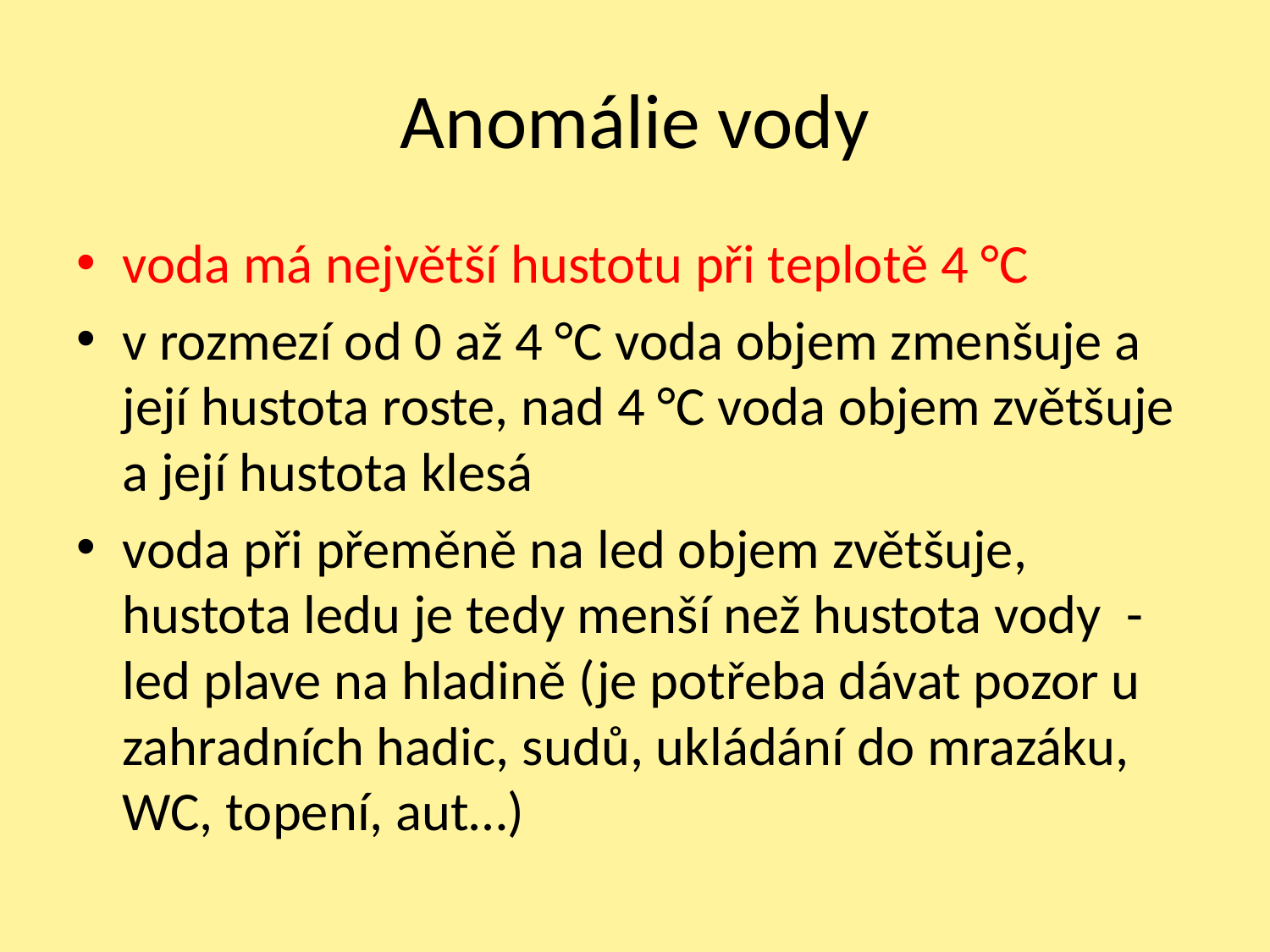

# Anomálie vody
voda má největší hustotu při teplotě 4 °C
v rozmezí od 0 až 4 °C voda objem zmenšuje a její hustota roste, nad 4 °C voda objem zvětšuje a její hustota klesá
voda při přeměně na led objem zvětšuje, hustota ledu je tedy menší než hustota vody  - led plave na hladině (je potřeba dávat pozor u zahradních hadic, sudů, ukládání do mrazáku, WC, topení, aut…)